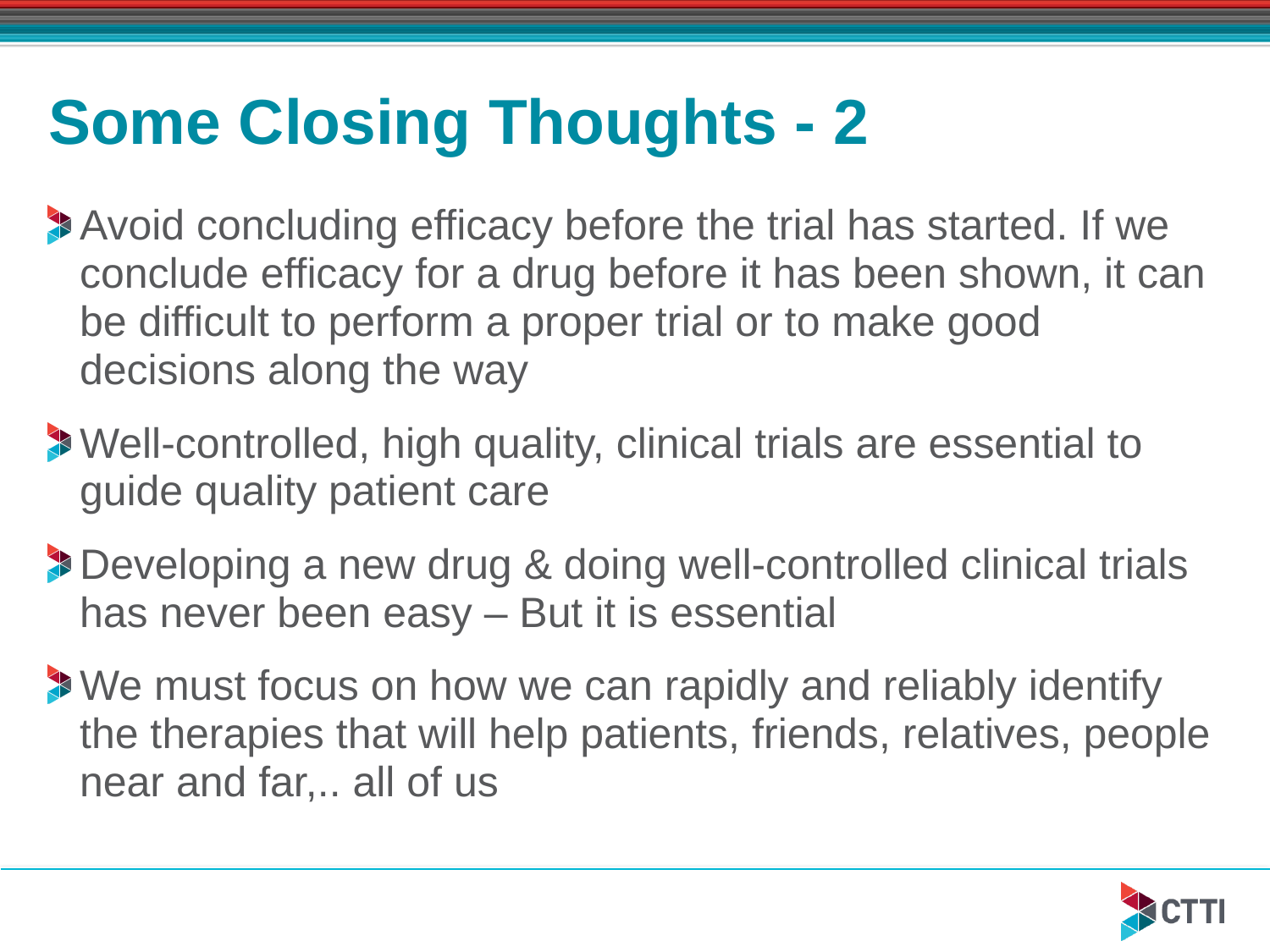

# Some Closing Thoughts - 2
Avoid concluding efficacy before the trial has started. If we conclude efficacy for a drug before it has been shown, it can be difficult to perform a proper trial or to make good decisions along the way
Well-controlled, high quality, clinical trials are essential to guide quality patient care
Developing a new drug & doing well-controlled clinical trials has never been easy – But it is essential
We must focus on how we can rapidly and reliably identify the therapies that will help patients, friends, relatives, people near and far,.. all of us